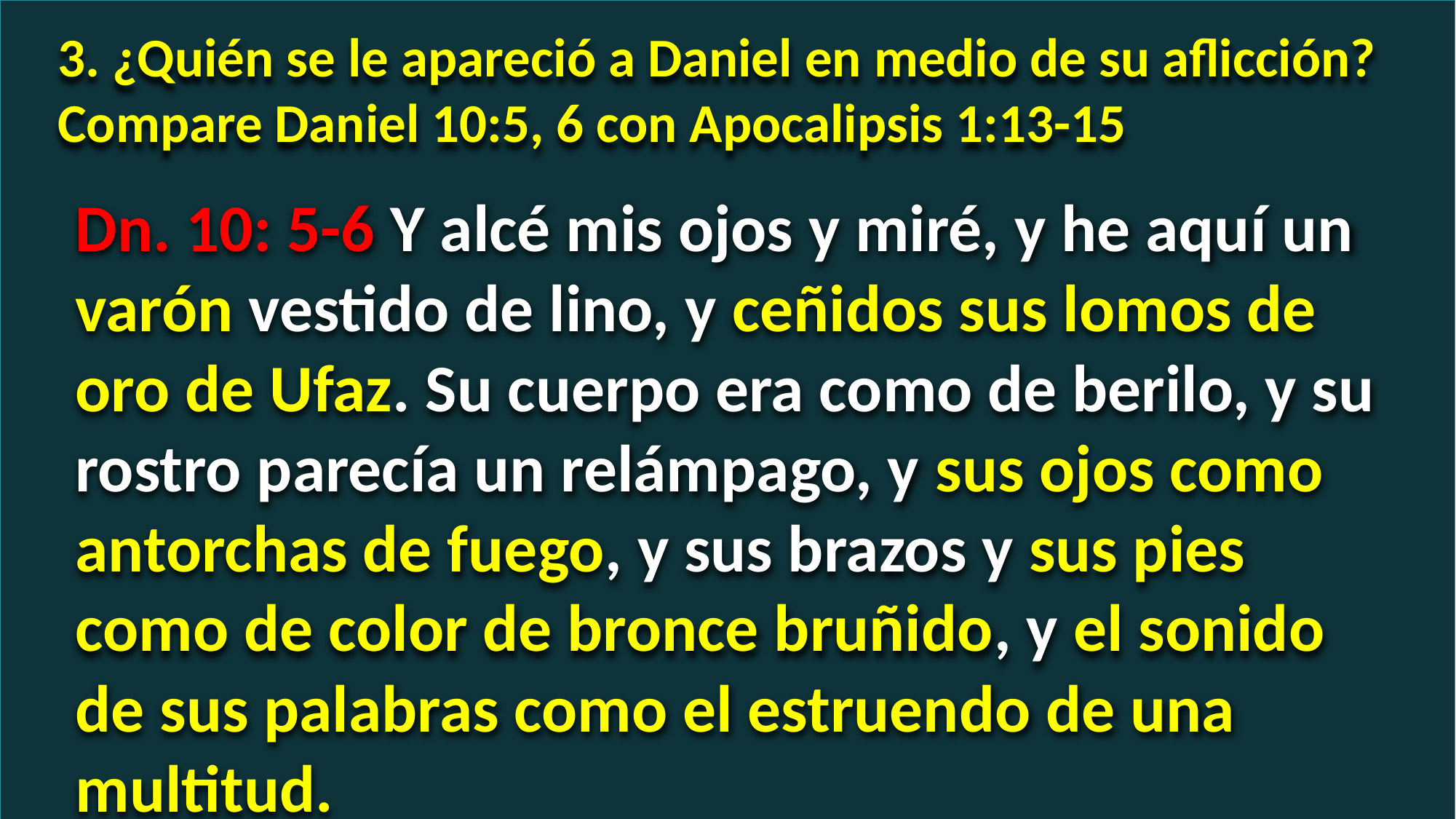

3. ¿Quién se le apareció a Daniel en medio de su aflicción? Compare Daniel 10:5, 6 con Apocalipsis 1:13-15
Dn. 10: 5-6 Y alcé mis ojos y miré, y he aquí un varón vestido de lino, y ceñidos sus lomos de oro de Ufaz. Su cuerpo era como de berilo, y su rostro parecía un relámpago, y sus ojos como antorchas de fuego, y sus brazos y sus pies como de color de bronce bruñido, y el sonido de sus palabras como el estruendo de una multitud.